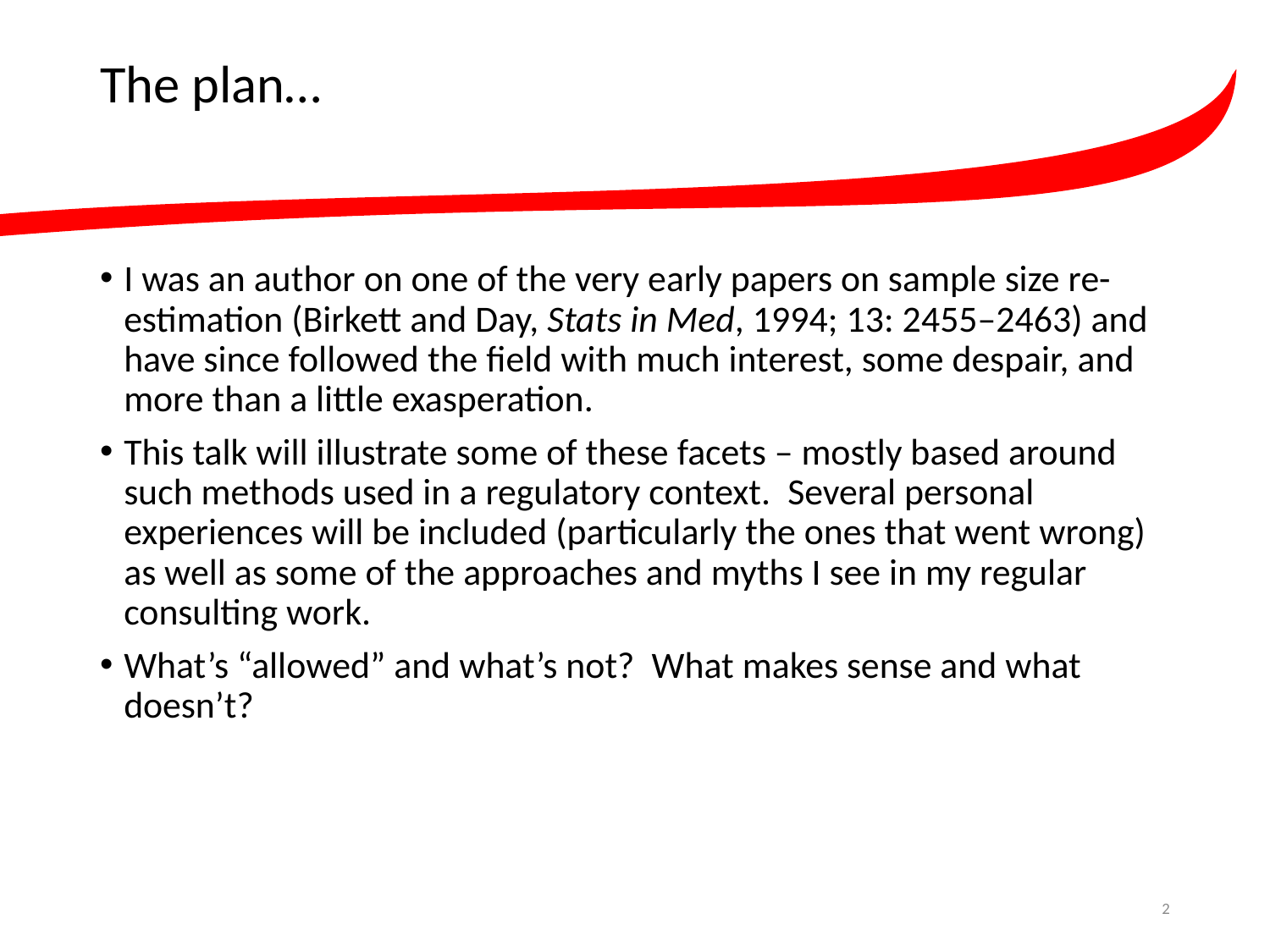

# The plan…
I was an author on one of the very early papers on sample size re-estimation (Birkett and Day, Stats in Med, 1994; 13: 2455–2463) and have since followed the field with much interest, some despair, and more than a little exasperation.
This talk will illustrate some of these facets – mostly based around such methods used in a regulatory context.  Several personal experiences will be included (particularly the ones that went wrong) as well as some of the approaches and myths I see in my regular consulting work.
What’s “allowed” and what’s not?  What makes sense and what doesn’t?
2